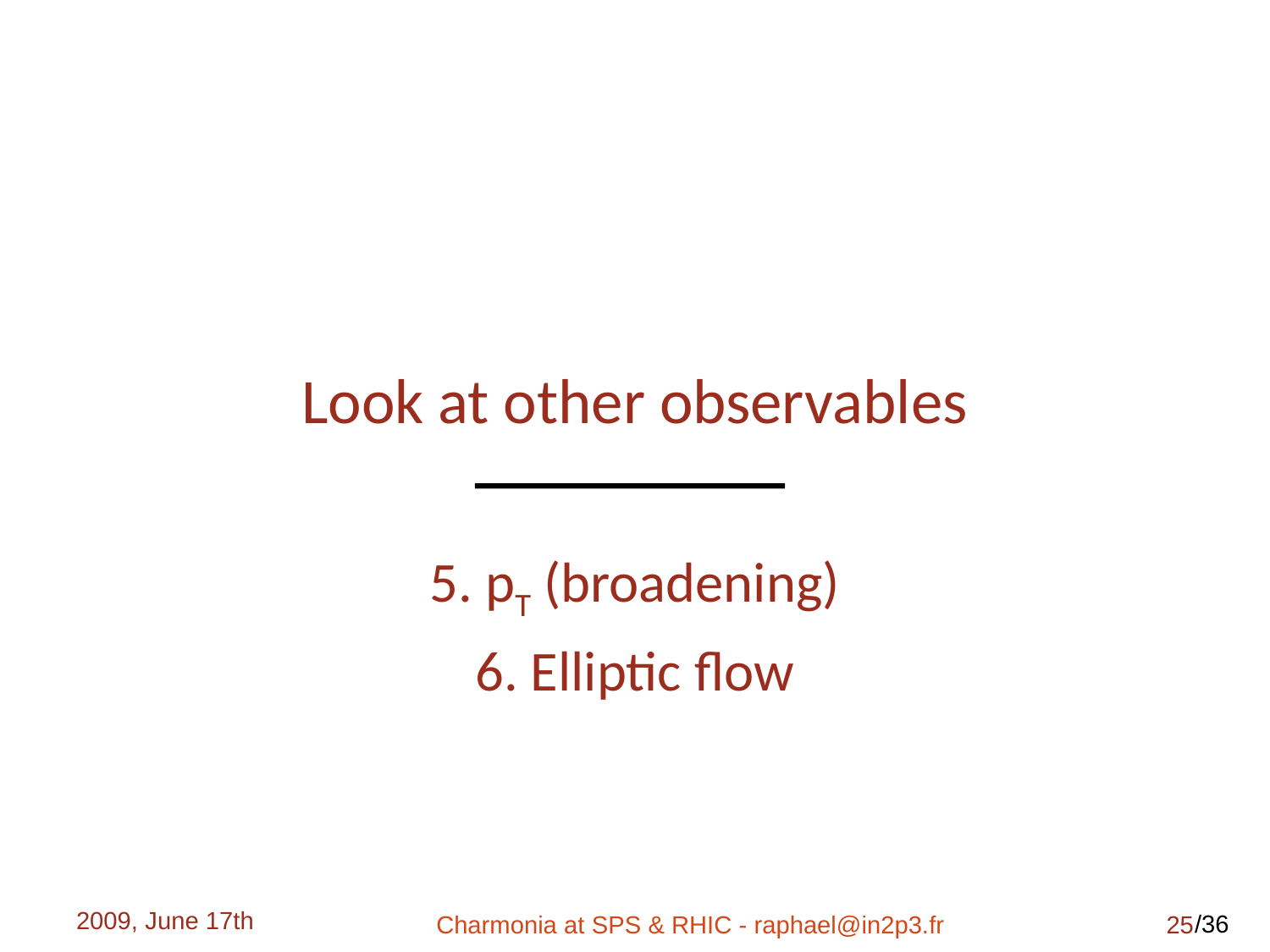

# Look at other observables

5. pT (broadening)
6. Elliptic flow
2009, June 17th
Charmonia at SPS & RHIC - raphael@in2p3.fr
25